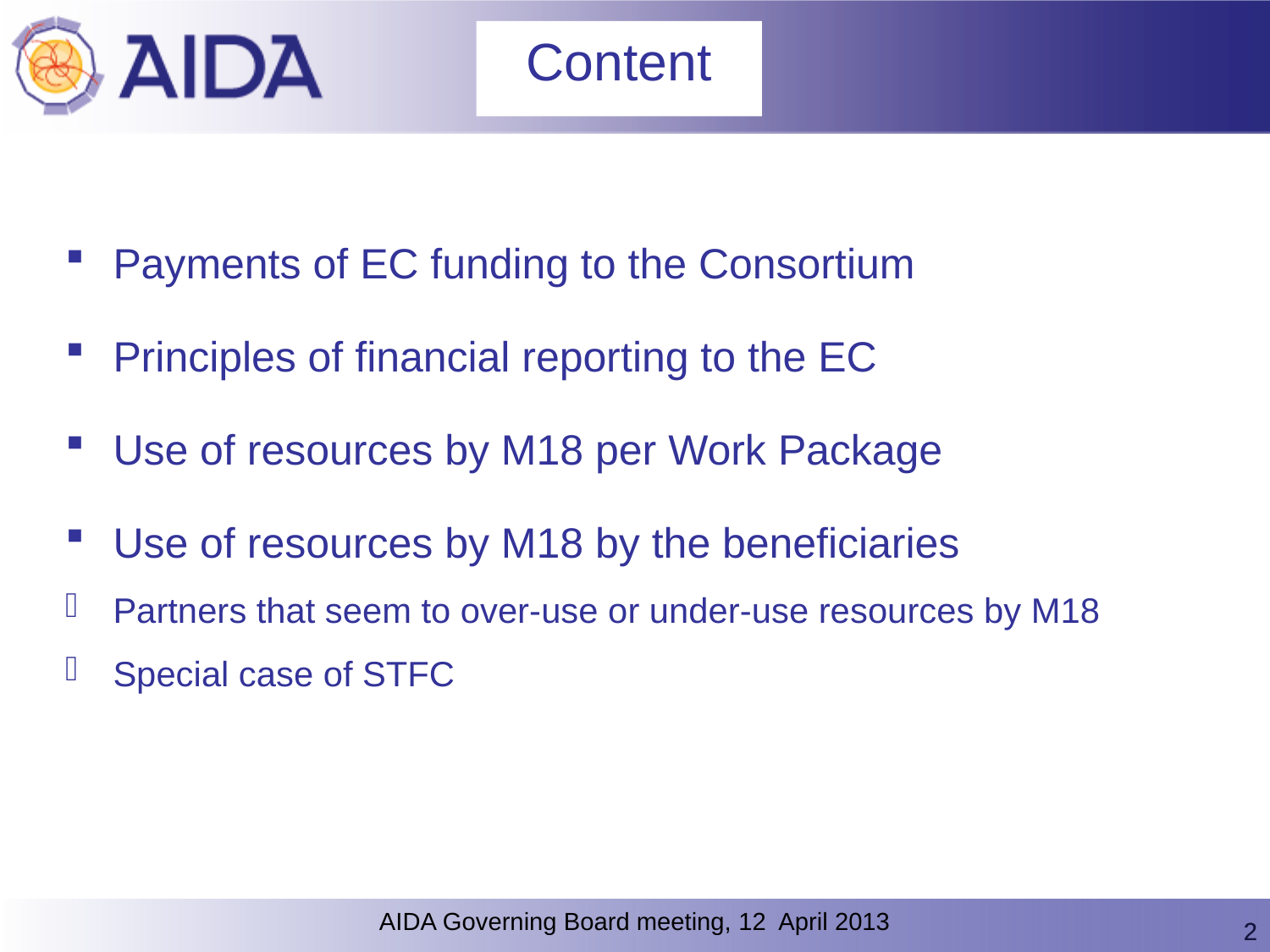

Content

Payments of EC funding to the Consortium
Principles of financial reporting to the EC
Use of resources by M18 per Work Package
Use of resources by M18 by the beneficiaries
Partners that seem to over-use or under-use resources by M18
Special case of STFC

AIDA Governing Board meeting, 12  April 2013
2
2